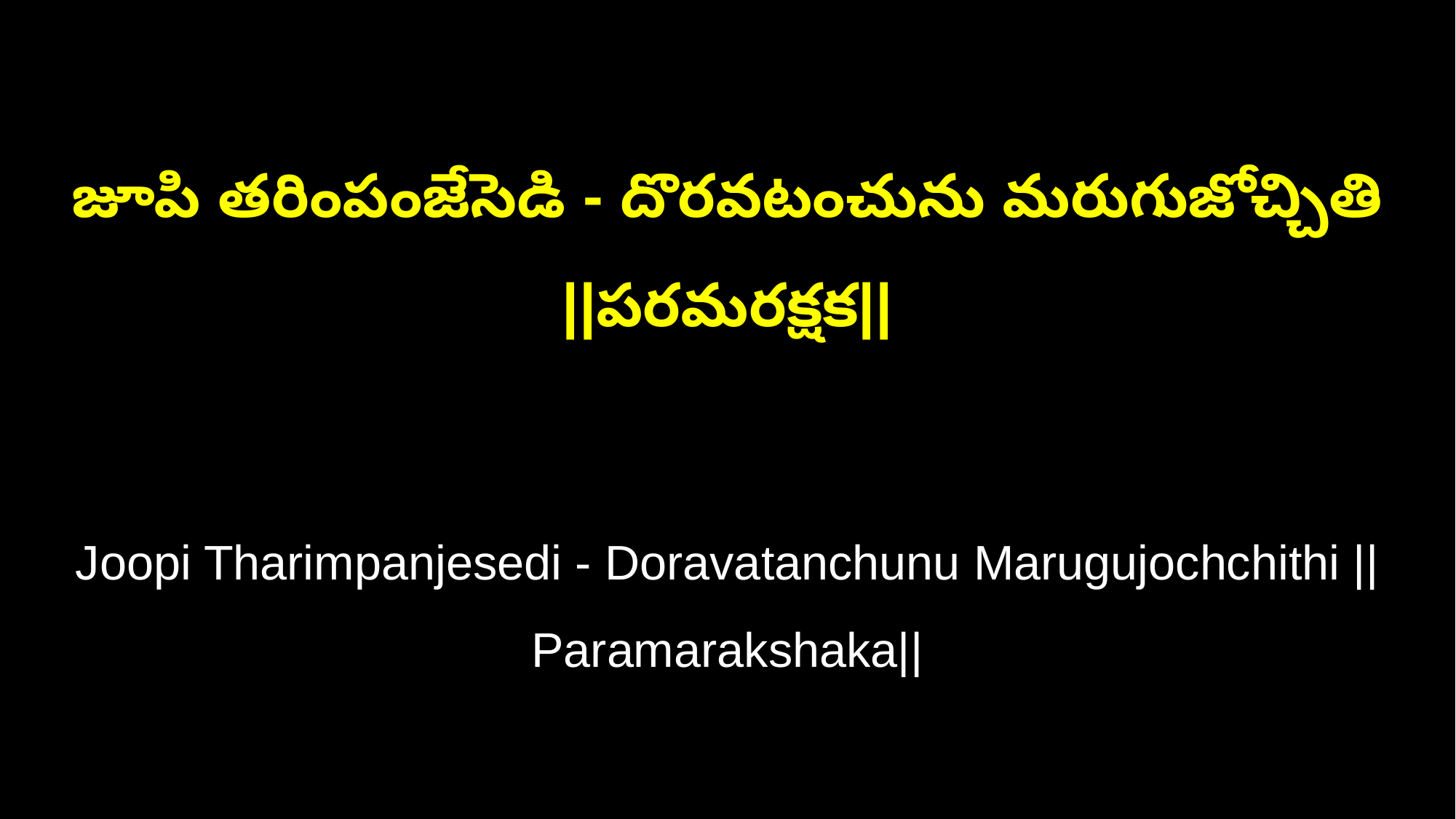

జూపి తరింపంజేసెడి - దొరవటంచును మరుగుజోచ్చితి ||పరమరక్షక||
Joopi Tharimpanjesedi - Doravatanchunu Marugujochchithi ||Paramarakshaka||